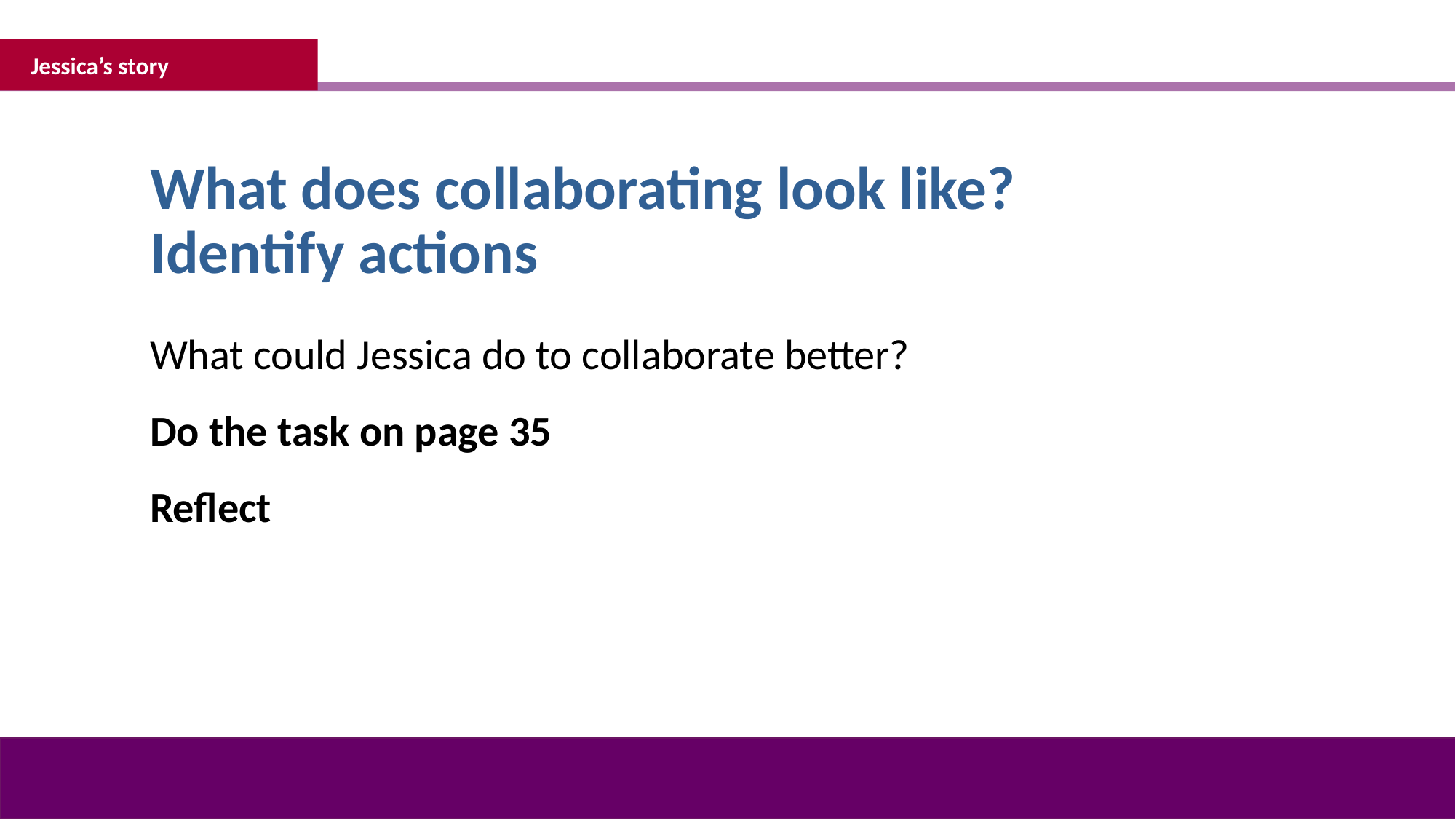

Jessica’s story
What does collaborating look like?
Identify actions
What could Jessica do to collaborate better?
Do the task on page 35
Reflect